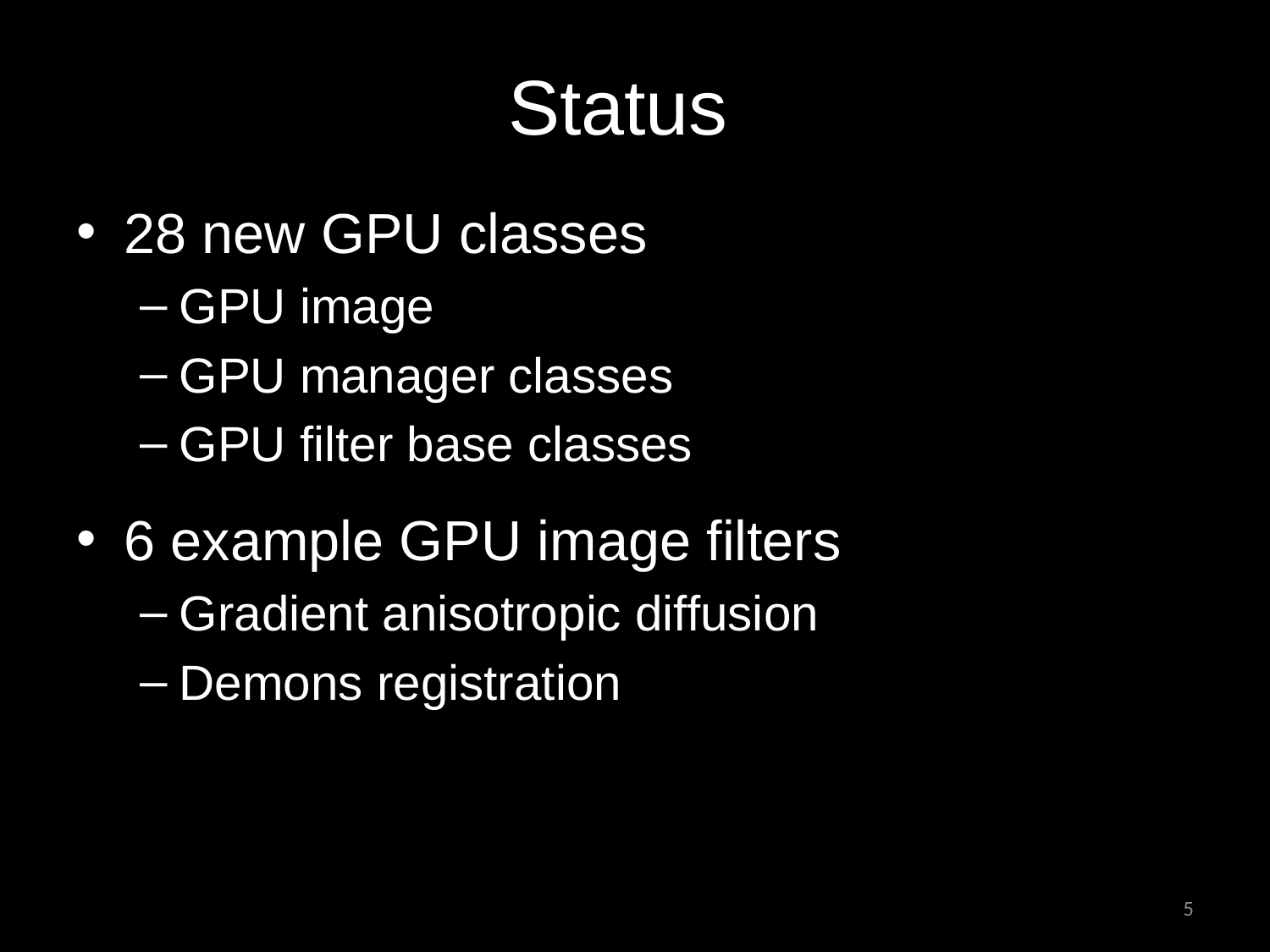

# Status
28 new GPU classes
GPU image
GPU manager classes
GPU filter base classes
6 example GPU image filters
Gradient anisotropic diffusion
Demons registration
5